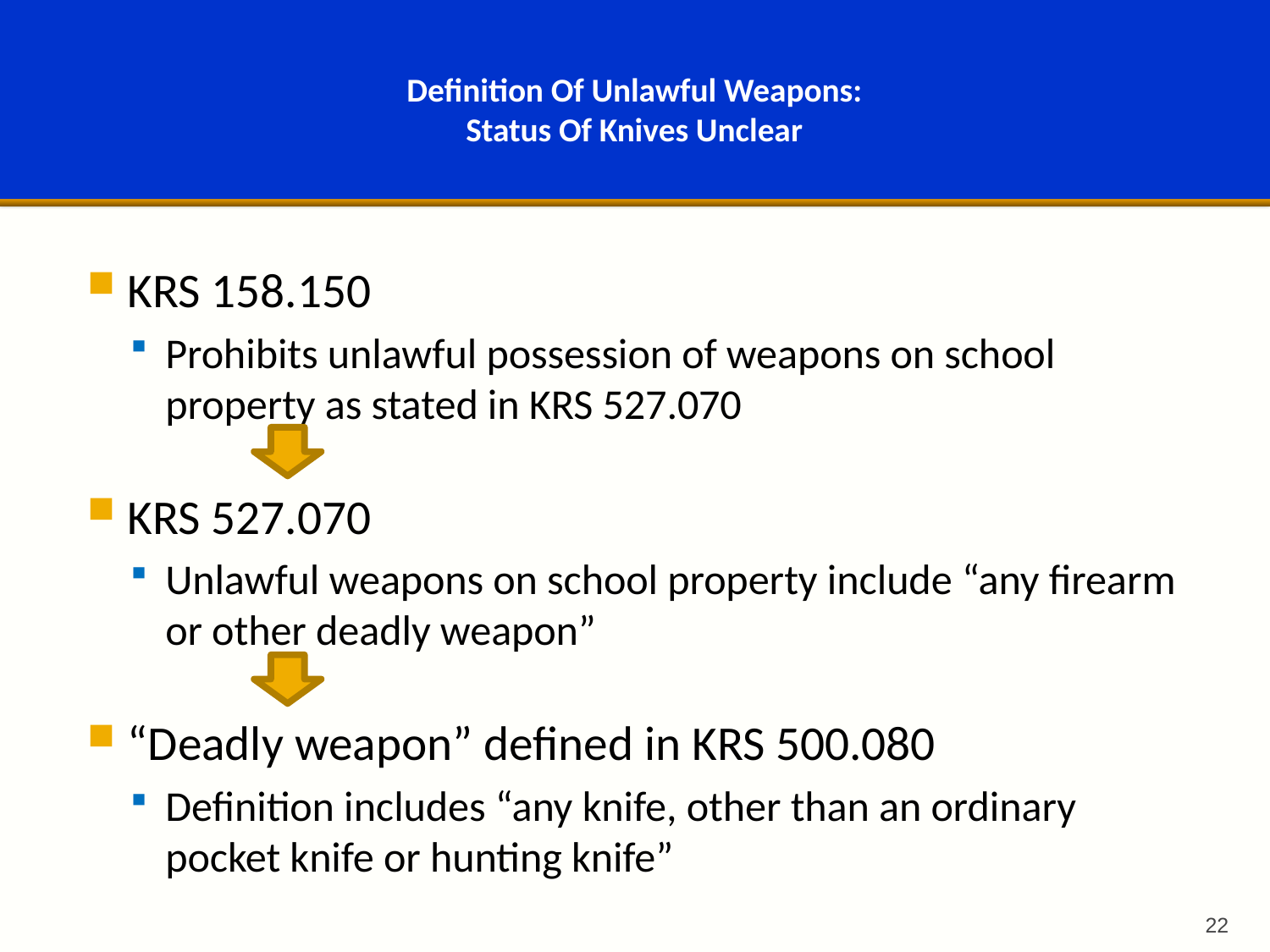

# Definition Of Unlawful Weapons: Status Of Knives Unclear
KRS 158.150
Prohibits unlawful possession of weapons on school property as stated in KRS 527.070

KRS 527.070
Unlawful weapons on school property include “any firearm or other deadly weapon”

“Deadly weapon” defined in KRS 500.080
Definition includes “any knife, other than an ordinary pocket knife or hunting knife”

22